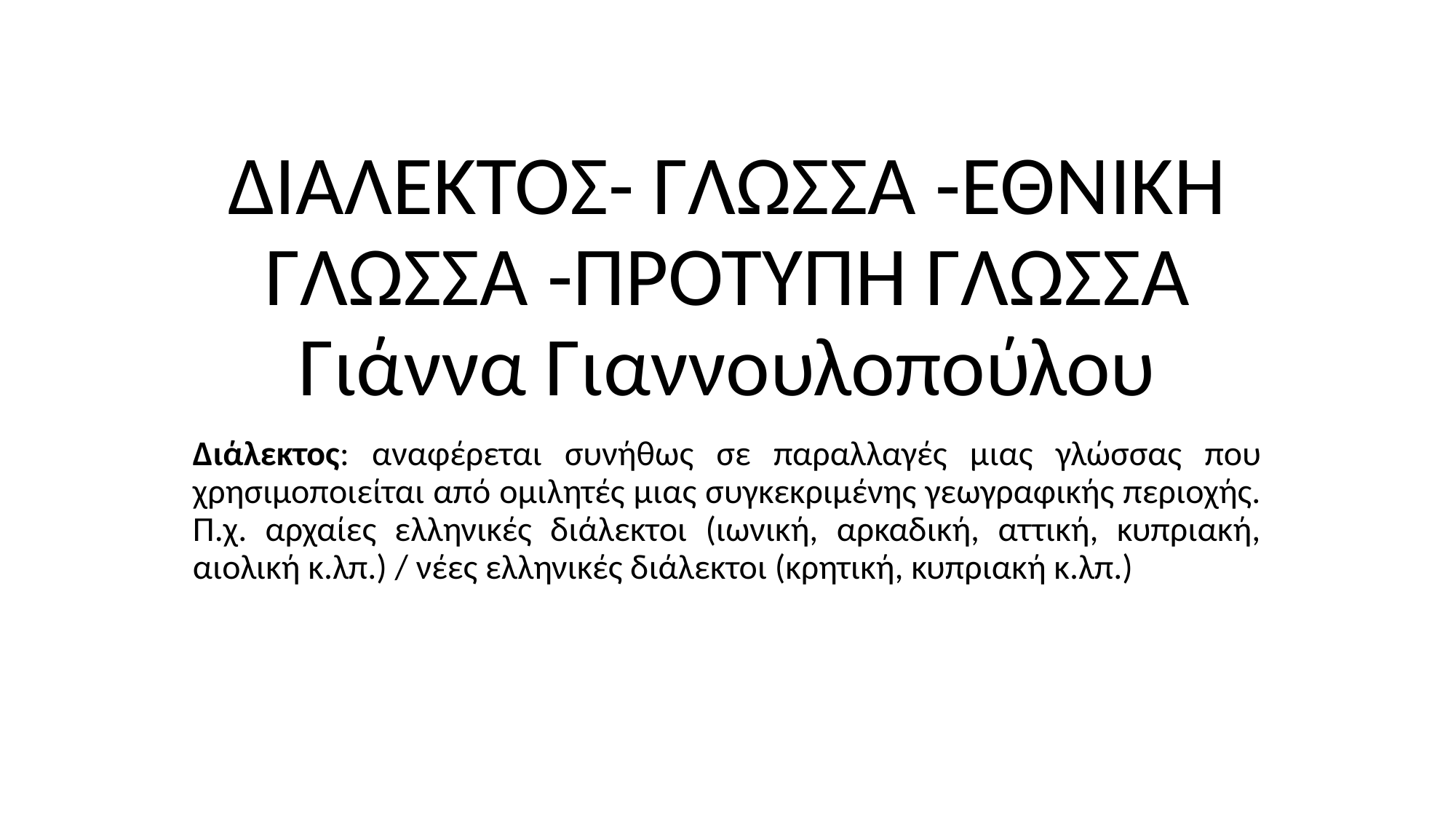

# ΔΙΑΛΕΚΤΟΣ- ΓΛΩΣΣΑ -ΕΘΝΙΚΗ ΓΛΩΣΣΑ -ΠΡΟΤΥΠΗ ΓΛΩΣΣΑ Γιάννα Γιαννουλοπούλου
Διάλεκτος: αναφέρεται συνήθως σε παραλλαγές μιας γλώσσας που χρησιμοποιείται από ομιλητές μιας συγκεκριμένης γεωγραφικής περιοχής. Π.χ. αρχαίες ελληνικές διάλεκτοι (ιωνική, αρκαδική, αττική, κυπριακή, αιολική κ.λπ.) / νέες ελληνικές διάλεκτοι (κρητική, κυπριακή κ.λπ.)